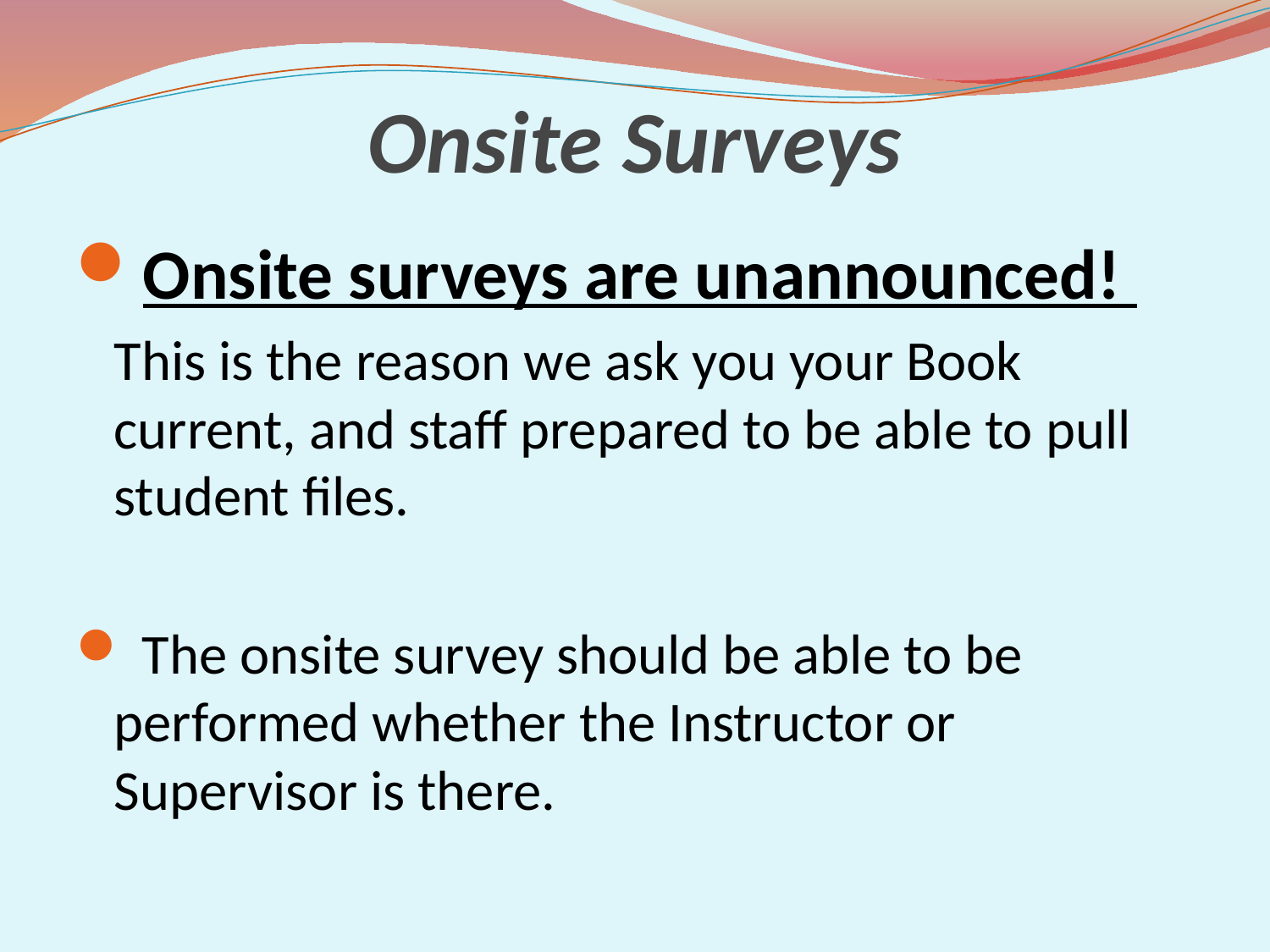

# Onsite Surveys
Onsite surveys are unannounced!
This is the reason we ask you your Book current, and staff prepared to be able to pull  student files.

 The onsite survey should be able to be performed whether the Instructor or Supervisor is there.